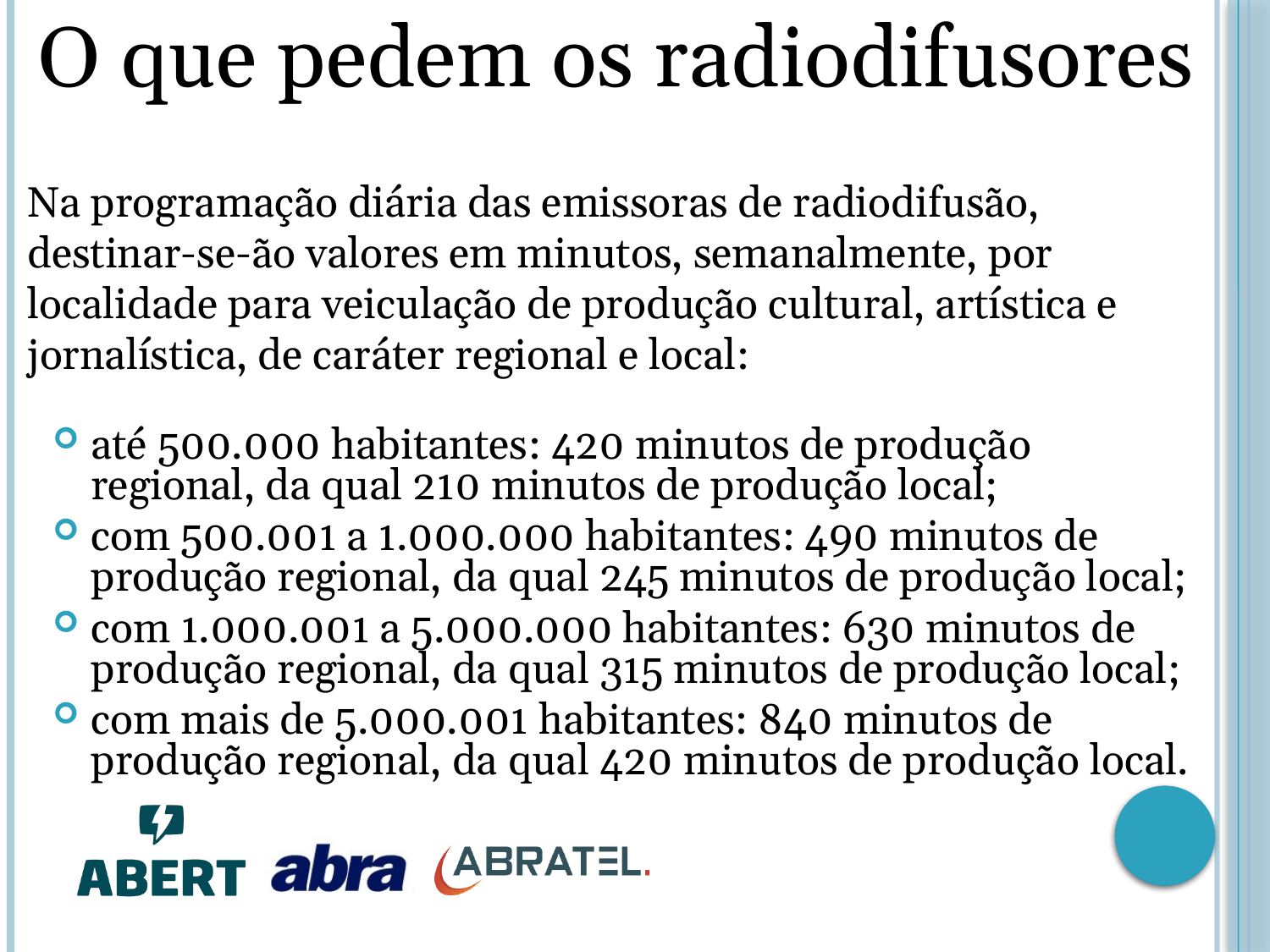

O que pedem os radiodifusores
Na programação diária das emissoras de radiodifusão, destinar-se-ão valores em minutos, semanalmente, por localidade para veiculação de produção cultural, artística e jornalística, de caráter regional e local:

até 500.000 habitantes: 420 minutos de produção regional, da qual 210 minutos de produção local;
com 500.001 a 1.000.000 habitantes: 490 minutos de produção regional, da qual 245 minutos de produção local;
com 1.000.001 a 5.000.000 habitantes: 630 minutos de produção regional, da qual 315 minutos de produção local;
com mais de 5.000.001 habitantes: 840 minutos de produção regional, da qual 420 minutos de produção local.